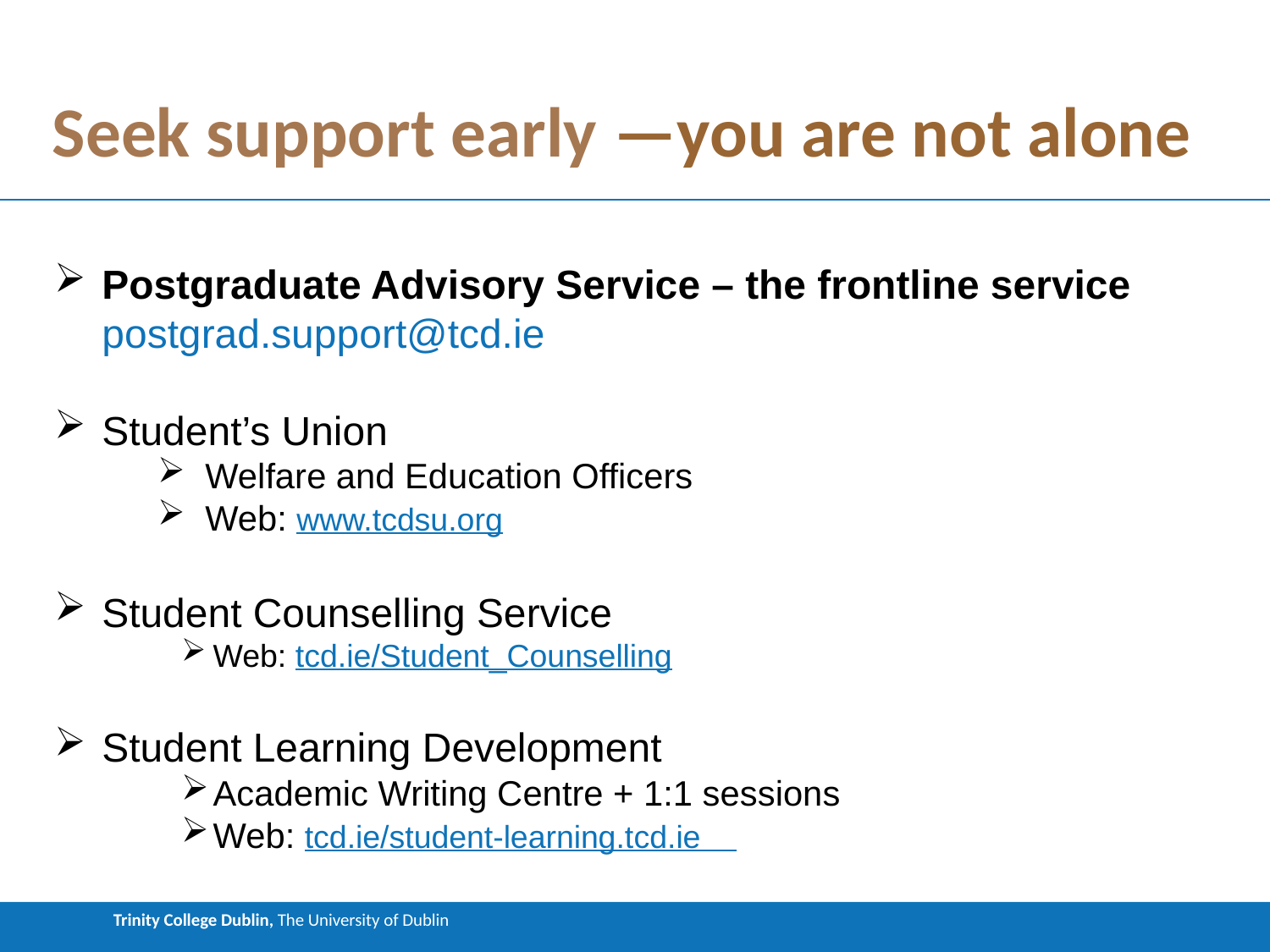

# Seek support early —you are not alone

Postgraduate Advisory Service – the frontline service postgrad.support@tcd.ie

Student’s Union
Welfare and Education Officers
Web: www.tcdsu.org

Student Counselling Service
Web: tcd.ie/Student_Counselling

Student Learning Development
Academic Writing Centre + 1:1 sessions
Web: tcd.ie/student-learning.tcd.ie